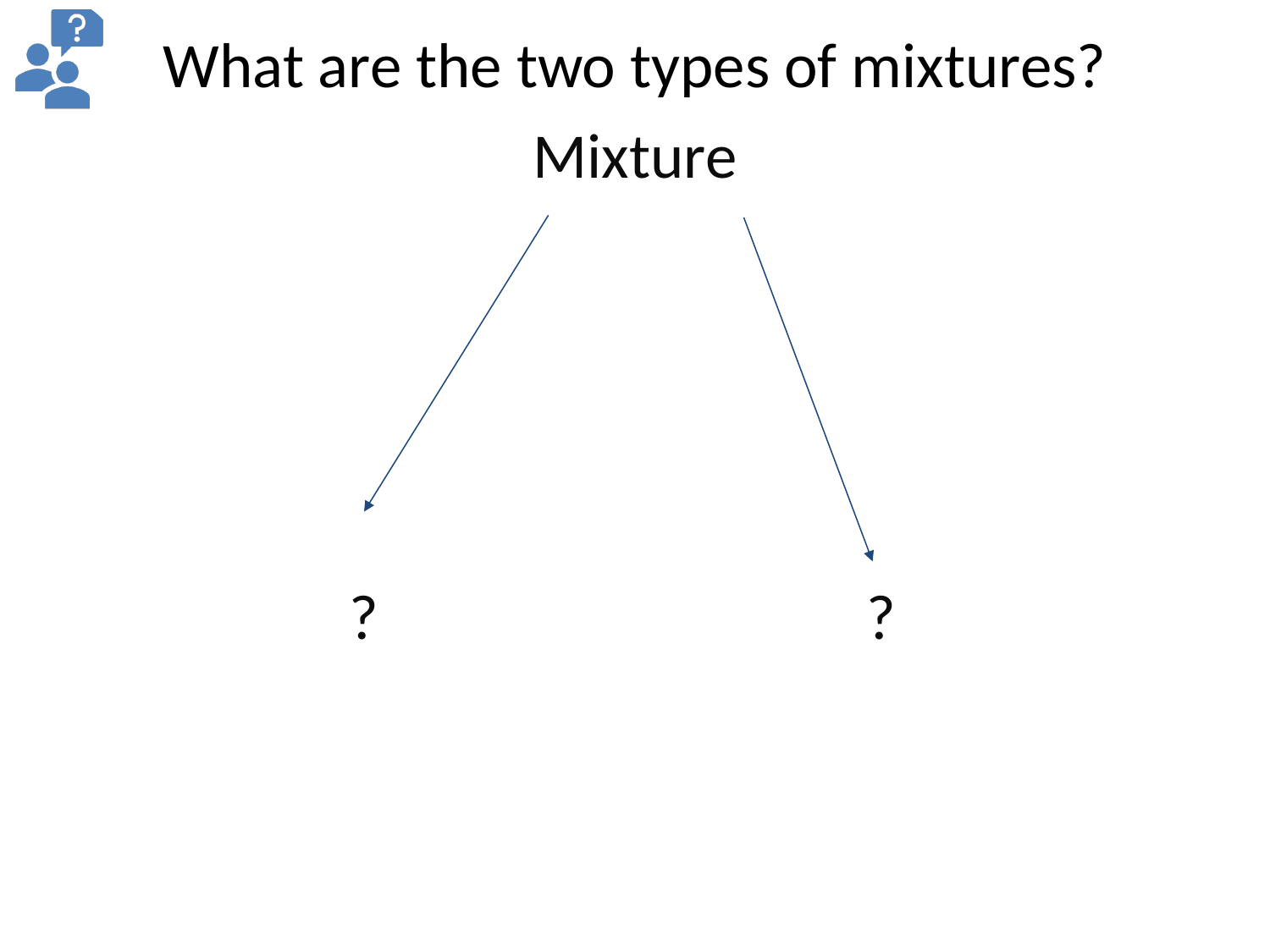

What are the two types of mixtures?
# Mixture
?
?